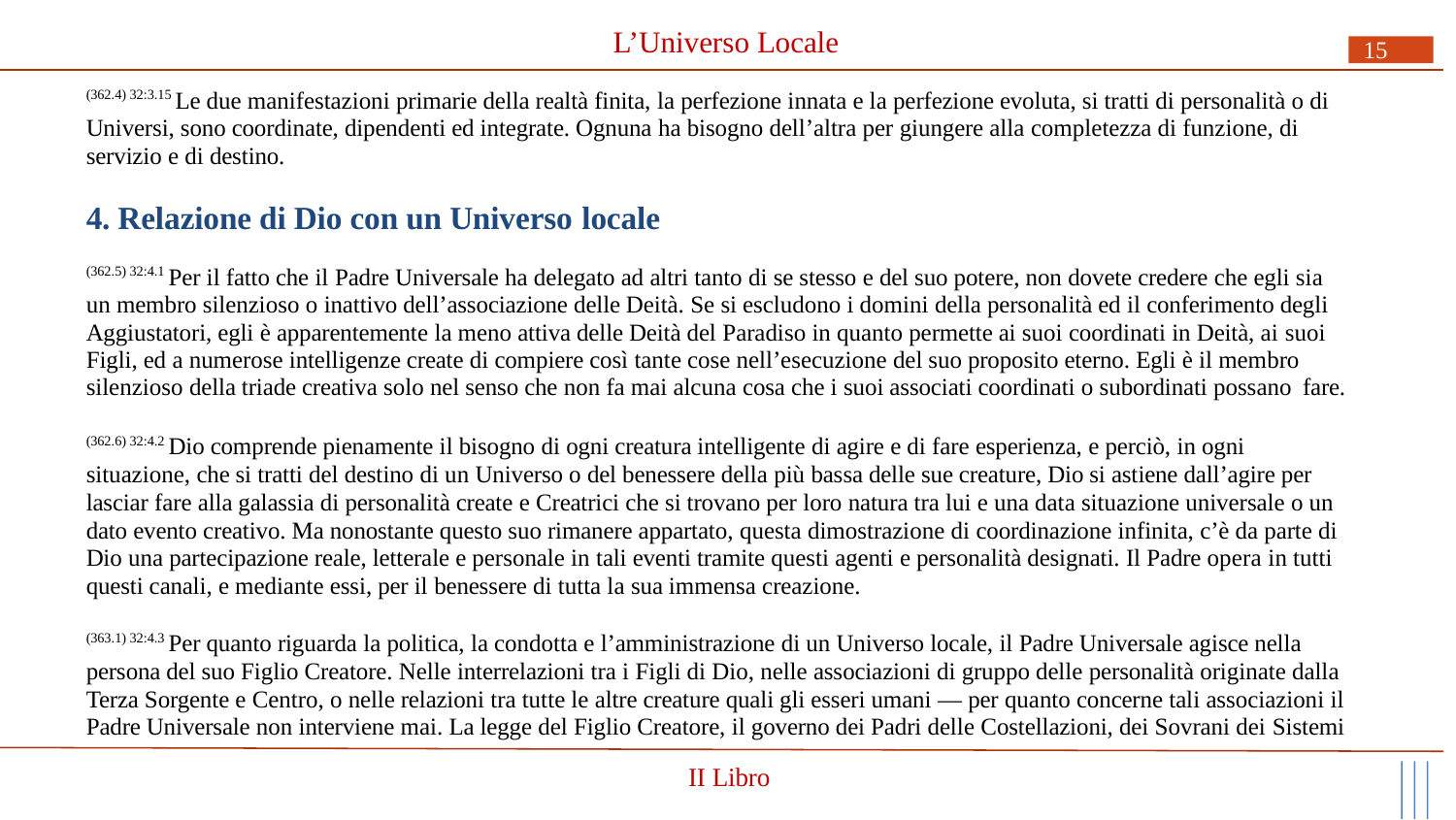

# L’Universo Locale
15

(362.4) 32:3.15 Le due manifestazioni primarie della realtà finita, la perfezione innata e la perfezione evoluta, si tratti di personalità o di  Universi, sono coordinate, dipendenti ed integrate. Ognuna ha bisogno dell’altra per giungere alla completezza di funzione, di  servizio e di destino.

4. Relazione di Dio con un Universo locale
(362.5) 32:4.1 Per il fatto che il Padre Universale ha delegato ad altri tanto di se stesso e del suo potere, non dovete credere che egli sia  un membro silenzioso o inattivo dell’associazione delle Deità. Se si escludono i domini della personalità ed il conferimento degli  Aggiustatori, egli è apparentemente la meno attiva delle Deità del Paradiso in quanto permette ai suoi coordinati in Deità, ai suoi  Figli, ed a numerose intelligenze create di compiere così tante cose nell’esecuzione del suo proposito eterno. Egli è il membro  silenzioso della triade creativa solo nel senso che non fa mai alcuna cosa che i suoi associati coordinati o subordinati possano fare.

(362.6) 32:4.2 Dio comprende pienamente il bisogno di ogni creatura intelligente di agire e di fare esperienza, e perciò, in ogni  situazione, che si tratti del destino di un Universo o del benessere della più bassa delle sue creature, Dio si astiene dall’agire per  lasciar fare alla galassia di personalità create e Creatrici che si trovano per loro natura tra lui e una data situazione universale o un  dato evento creativo. Ma nonostante questo suo rimanere appartato, questa dimostrazione di coordinazione infinita, c’è da parte di  Dio una partecipazione reale, letterale e personale in tali eventi tramite questi agenti e personalità designati. Il Padre opera in tutti  questi canali, e mediante essi, per il benessere di tutta la sua immensa creazione.

(363.1) 32:4.3 Per quanto riguarda la politica, la condotta e l’amministrazione di un Universo locale, il Padre Universale agisce nella  persona del suo Figlio Creatore. Nelle interrelazioni tra i Figli di Dio, nelle associazioni di gruppo delle personalità originate dalla  Terza Sorgente e Centro, o nelle relazioni tra tutte le altre creature quali gli esseri umani — per quanto concerne tali associazioni il  Padre Universale non interviene mai. La legge del Figlio Creatore, il governo dei Padri delle Costellazioni, dei Sovrani dei Sistemi

II Libro